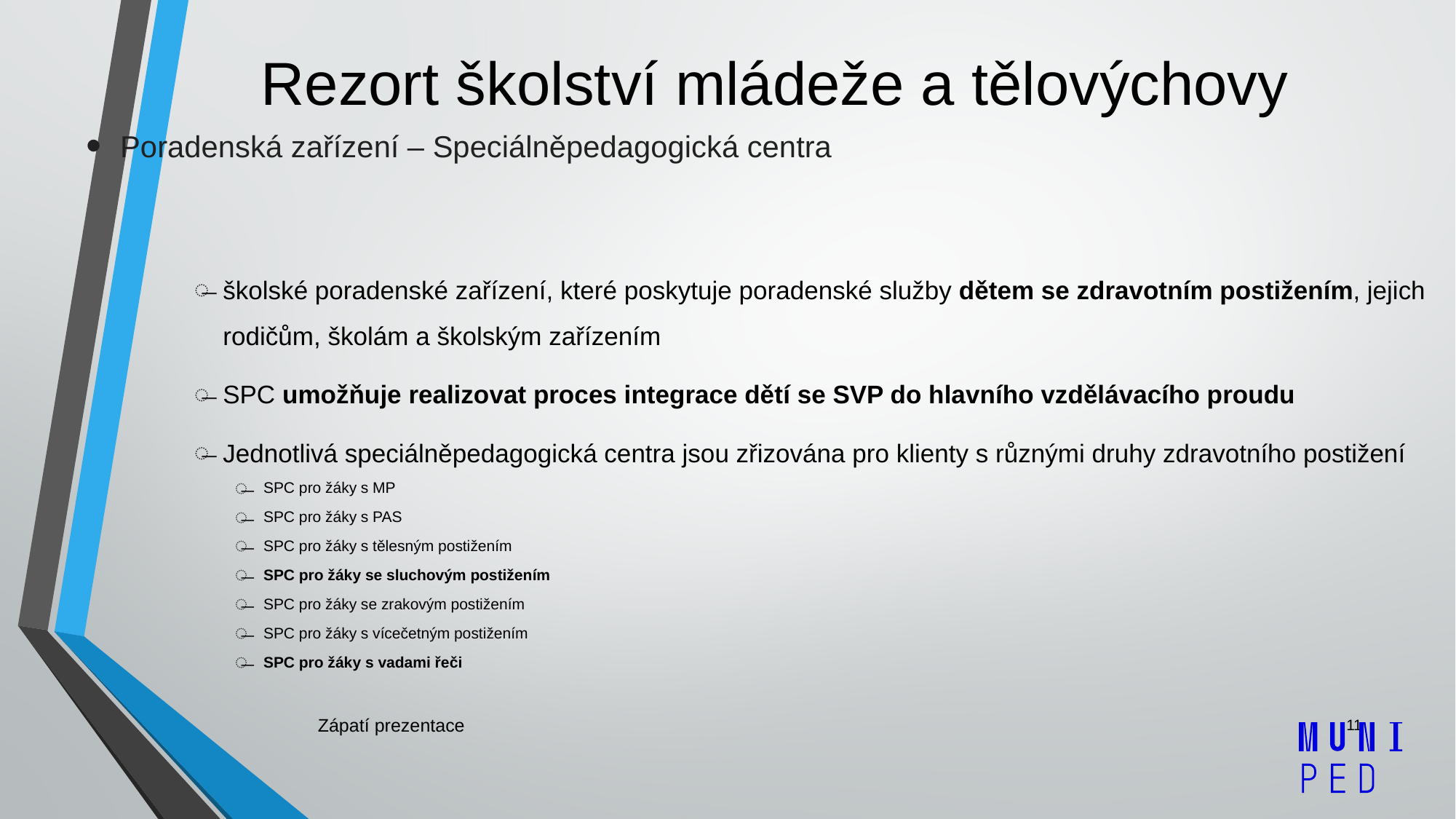

# Rezort školství mládeže a tělovýchovy
Poradenská zařízení – Speciálněpedagogická centra

školské poradenské zařízení, které poskytuje poradenské služby dětem se zdravotním postižením, jejich rodičům, školám a školským zařízením
SPC umožňuje realizovat proces integrace dětí se SVP do hlavního vzdělávacího proudu
Jednotlivá speciálněpedagogická centra jsou zřizována pro klienty s různými druhy zdravotního postižení
SPC pro žáky s MP
SPC pro žáky s PAS
SPC pro žáky s tělesným postižením
SPC pro žáky se sluchovým postižením
SPC pro žáky se zrakovým postižením
SPC pro žáky s vícečetným postižením
SPC pro žáky s vadami řeči

Zápatí prezentace
11